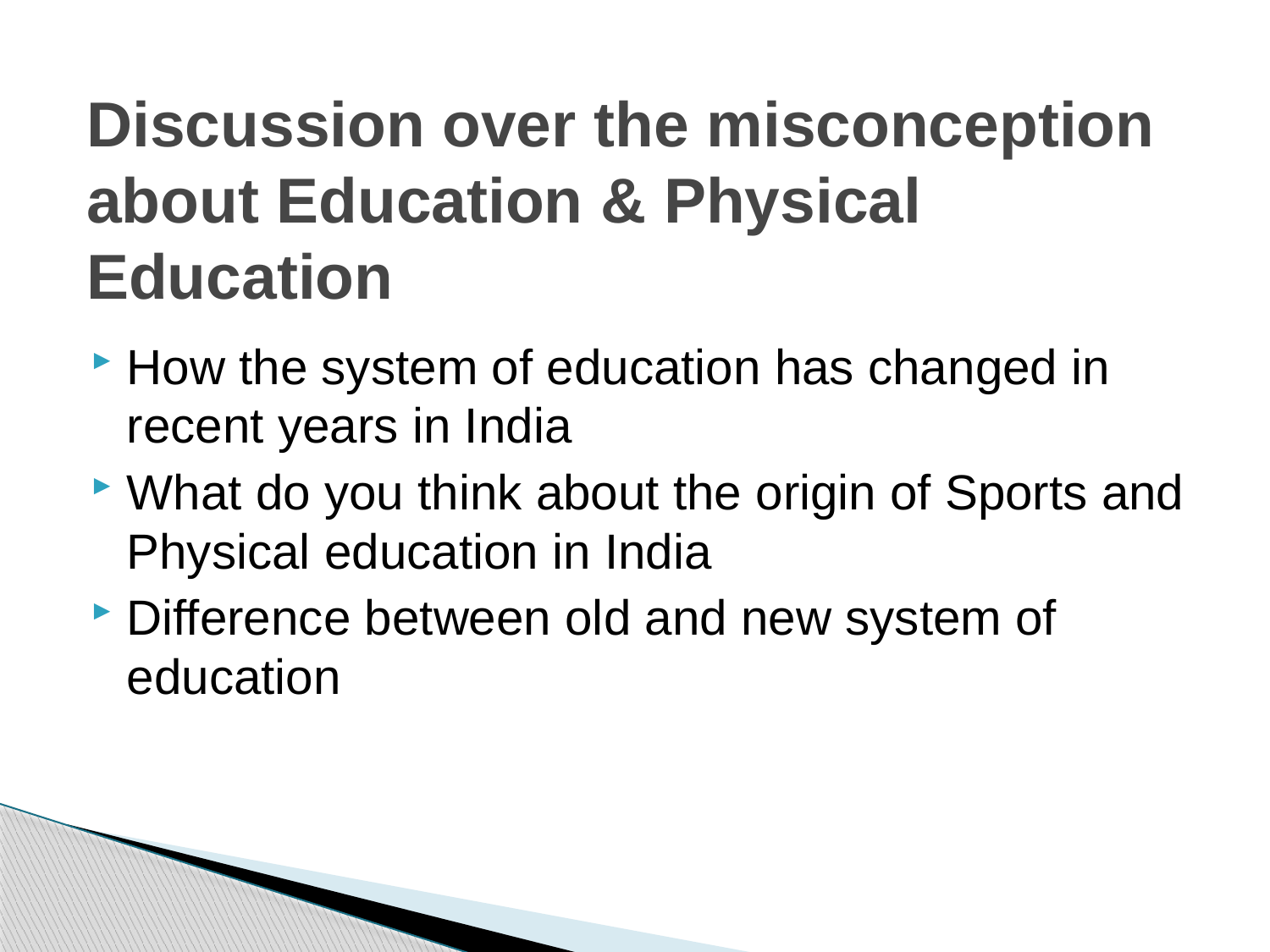

# Discussion over the misconception  about Education & Physical Education

How the system of education has changed in recent years in India
What do you think about the origin of Sports and Physical education in India
Difference between old and new system of education